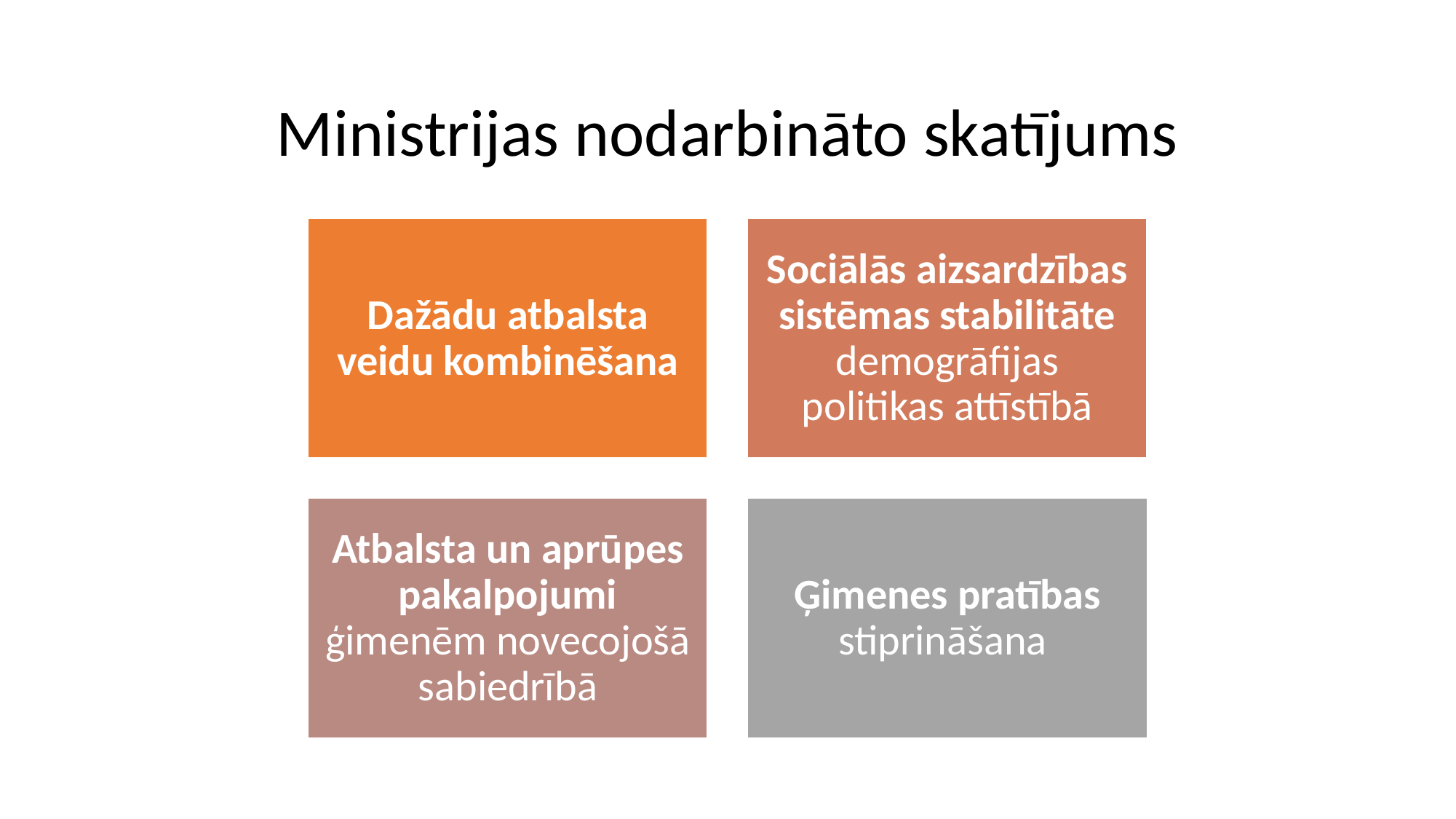

# Ministrijas nodarbināto skatījums
Dažādu atbalsta veidu kombinēšana
Sociālās aizsardzības sistēmas stabilitāte demogrāfijas politikas attīstībā
Atbalsta un aprūpes pakalpojumi ģimenēm novecojošā sabiedrībā
Ģimenes pratības stiprināšana